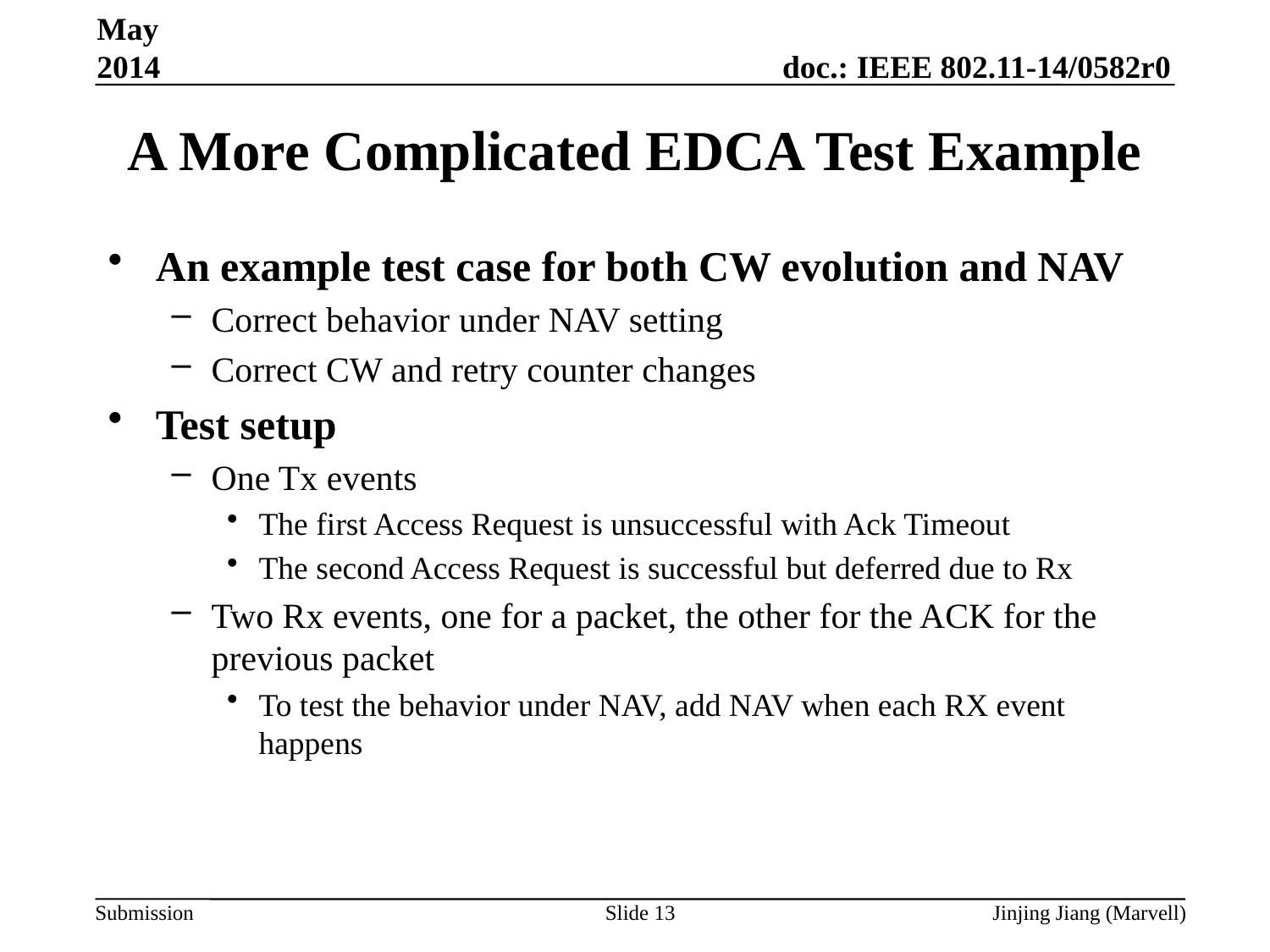

May 2014
# A More Complicated EDCA Test Example
An example test case for both CW evolution and NAV
Correct behavior under NAV setting
Correct CW and retry counter changes
Test setup
One Tx events
The first Access Request is unsuccessful with Ack Timeout
The second Access Request is successful but deferred due to Rx
Two Rx events, one for a packet, the other for the ACK for the previous packet
To test the behavior under NAV, add NAV when each RX event happens

Slide 13
Jinjing Jiang (Marvell)